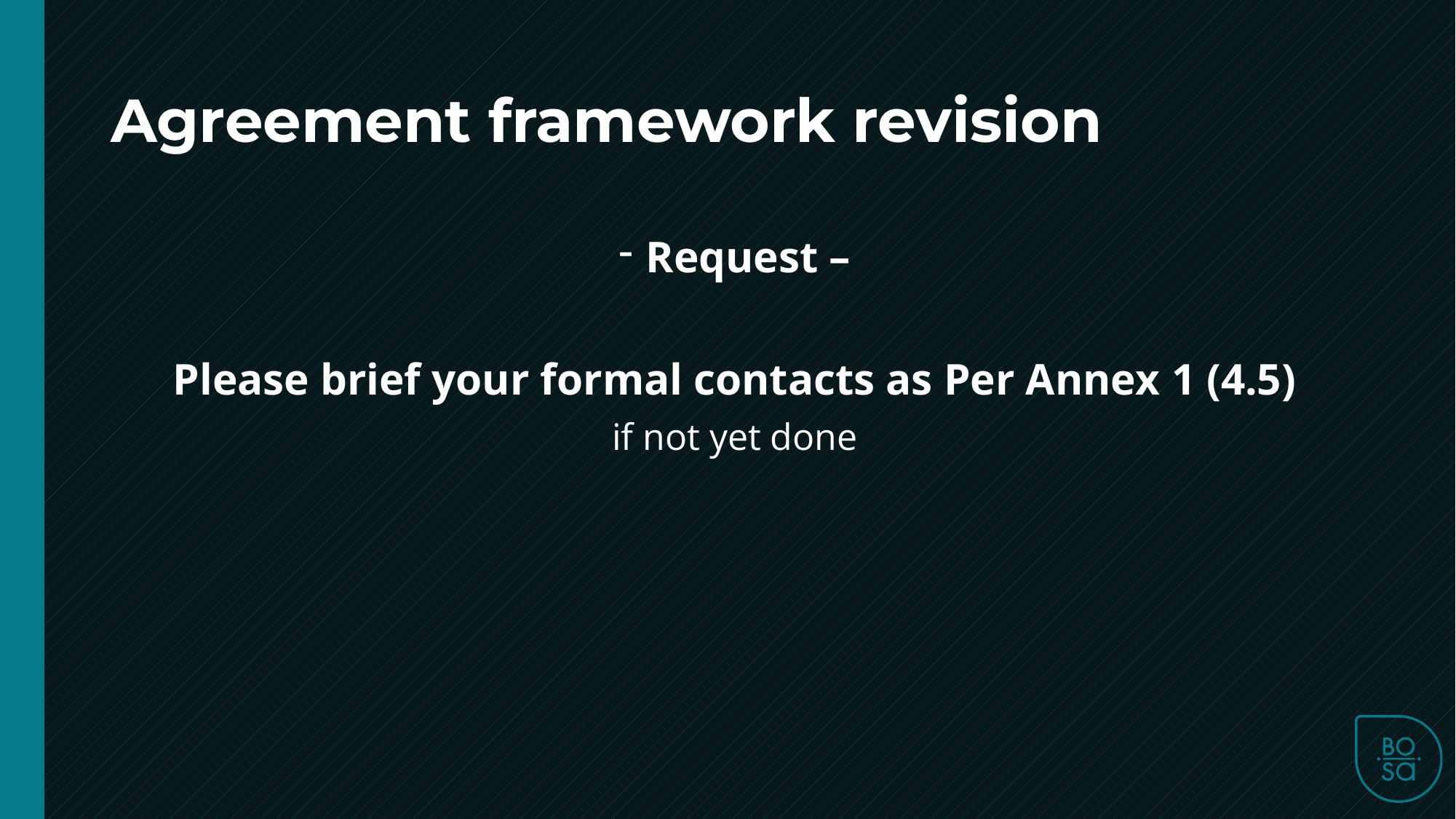

Agreement framework revision
Request –

Please brief your formal contacts as Per Annex 1 (4.5)
if not yet done